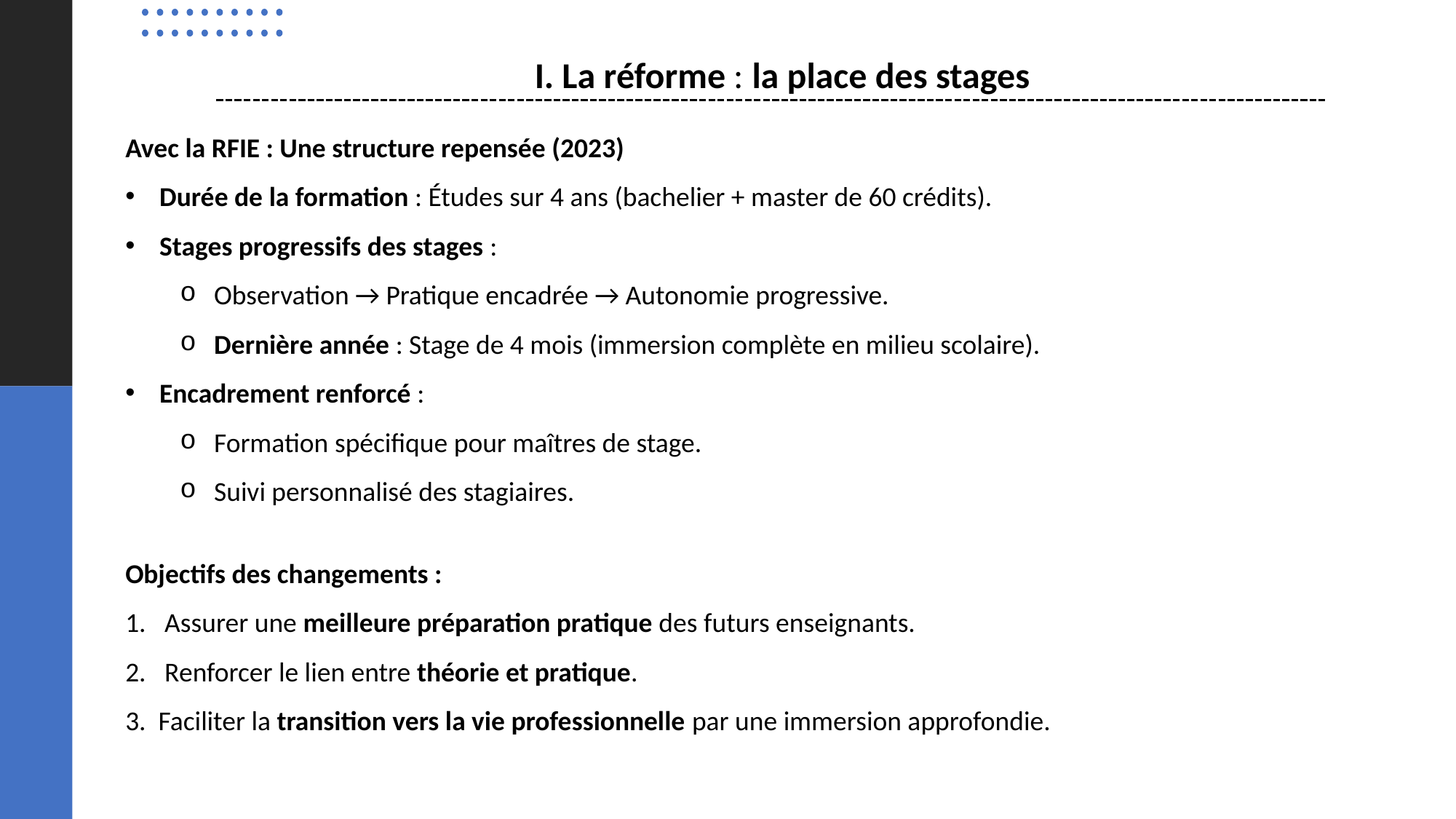

I. La réforme : la place des stages

Avec la RFIE : Une structure repensée (2023)
Durée de la formation : Études sur 4 ans (bachelier + master de 60 crédits).
Stages progressifs des stages :
Observation → Pratique encadrée → Autonomie progressive.
Dernière année : Stage de 4 mois (immersion complète en milieu scolaire).
Encadrement renforcé :
Formation spécifique pour maîtres de stage.
Suivi personnalisé des stagiaires.

Objectifs des changements :
   Assurer une meilleure préparation pratique des futurs enseignants.
   Renforcer le lien entre théorie et pratique.
  Faciliter la transition vers la vie professionnelle par une immersion approfondie.

8